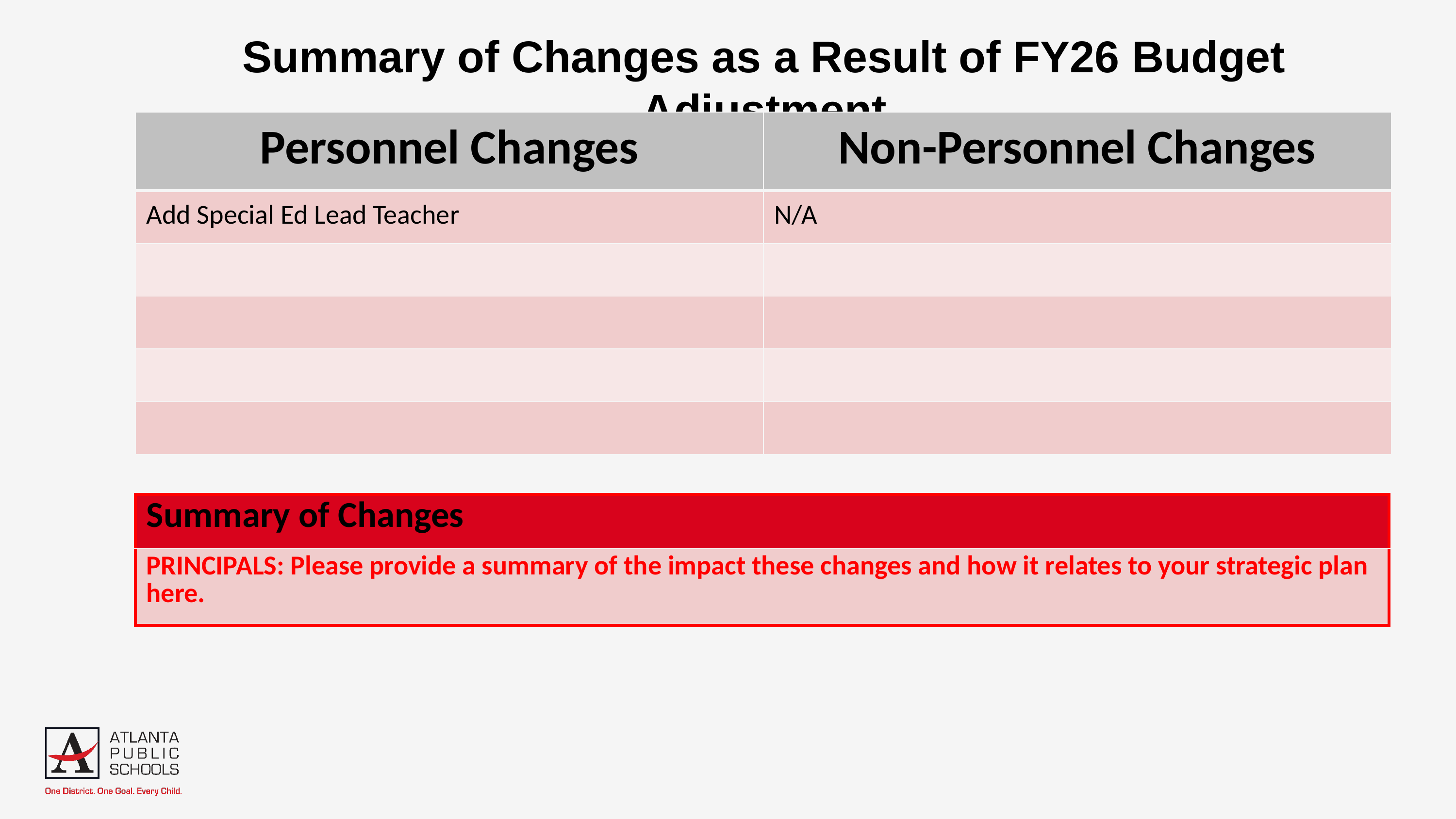

Summary of Changes as a Result of FY26 Budget Adjustment
| Personnel Changes | Non-Personnel Changes |
| --- | --- |
| Add Special Ed Lead Teacher | N/A |
|  |  |
|  |  |
|  |  |
|  |  |
| Summary of Changes |
| --- |
| PRINCIPALS: Please provide a summary of the impact these changes and how it relates to your strategic plan here. |